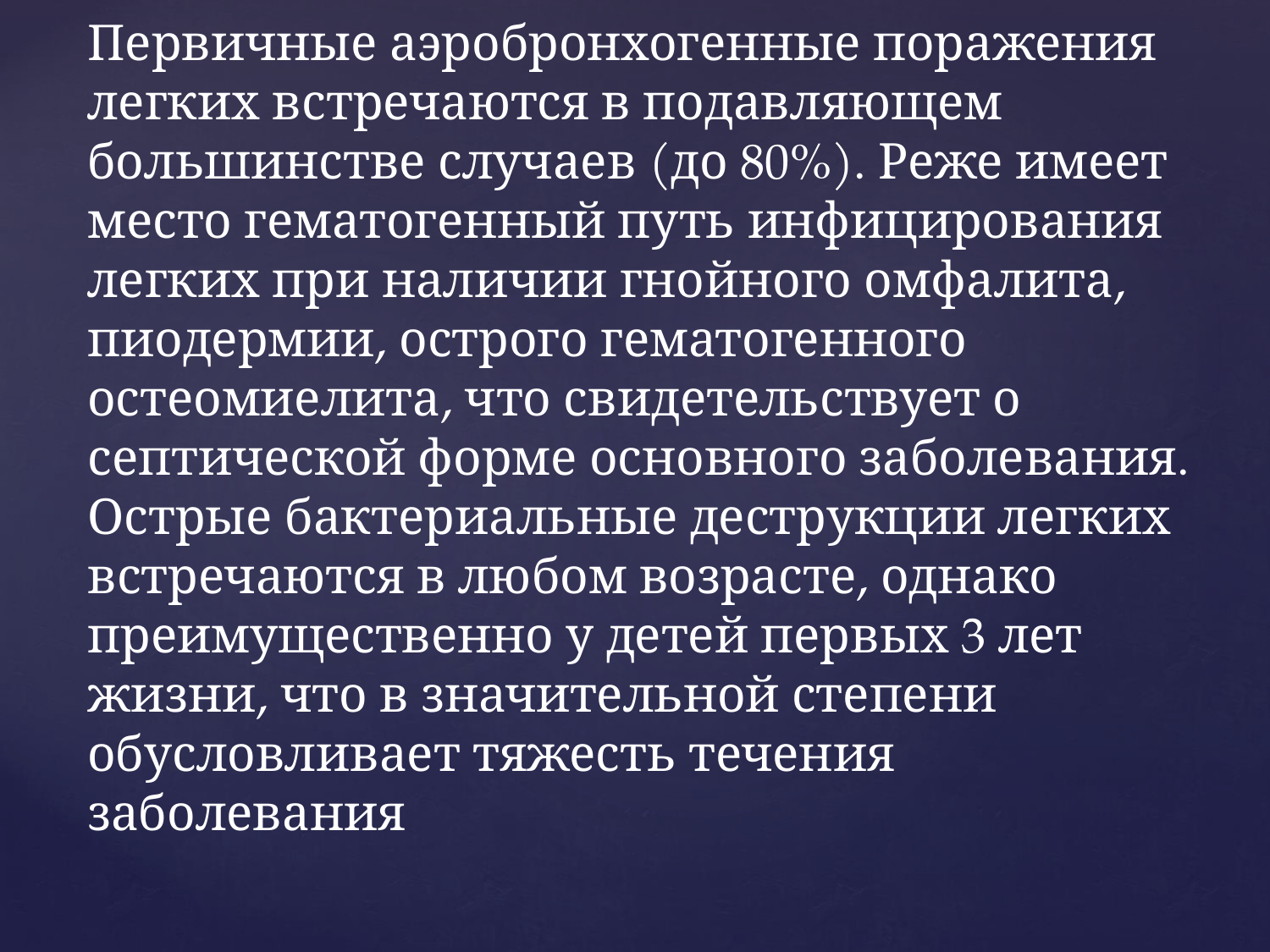

# Первичные аэробронхогенные поражения легких встречаются в подавляющем большинстве случаев (до 80%). Реже имеет место гематогенный путь инфицирования легких при наличии гнойного омфалита, пиодермии, острого гематогенного остеомиелита, что свидетельствует о септической форме основного заболевания. Острые бактериальные деструкции легких встречаются в любом возрасте, однако преимущественно у детей первых 3 лет жизни, что в значительной степени обусловливает тяжесть течения заболевания